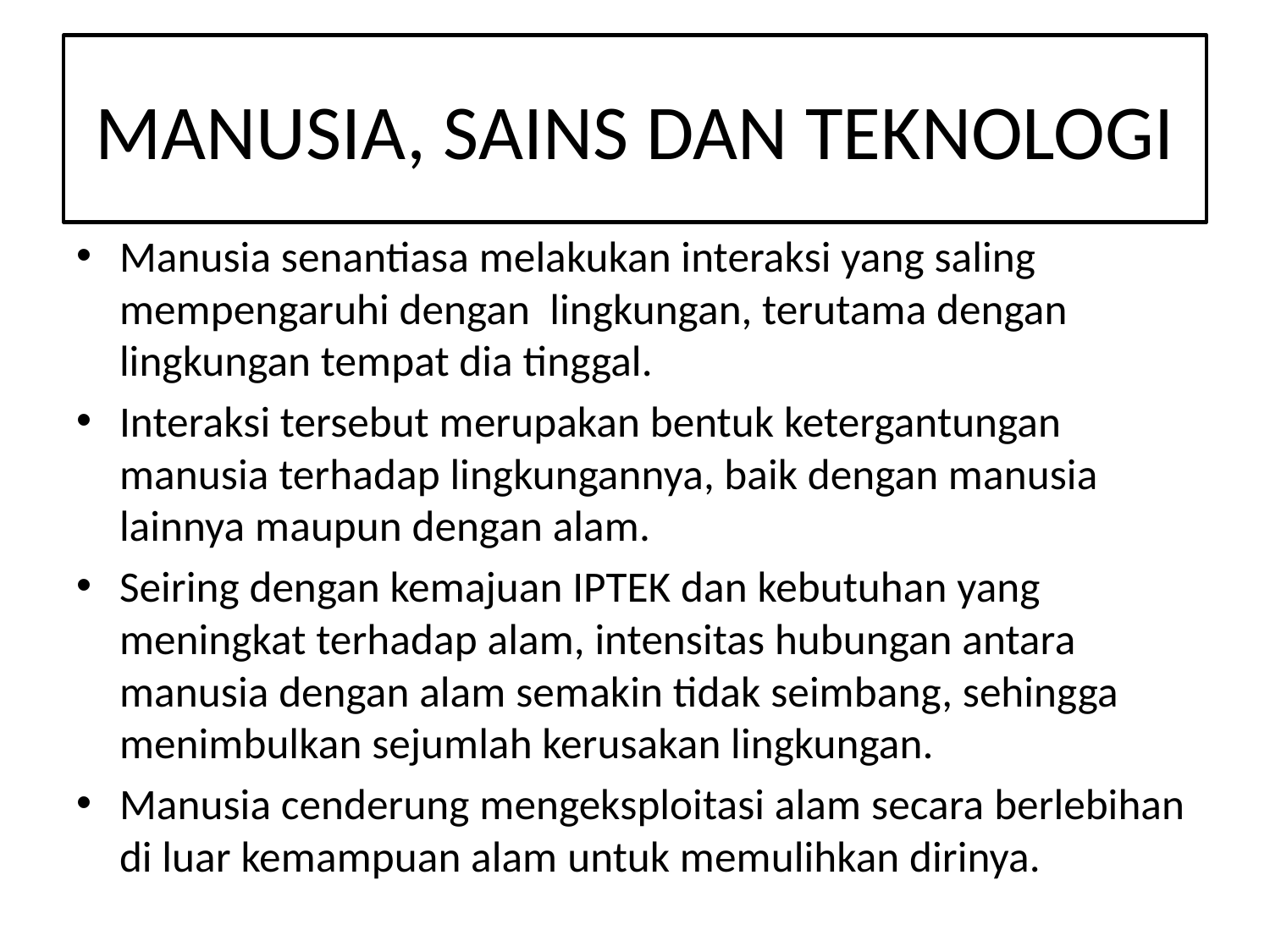

# MANUSIA, SAINS DAN TEKNOLOGI
Manusia senantiasa melakukan interaksi yang saling mempengaruhi dengan  lingkungan, terutama dengan lingkungan tempat dia tinggal.
Interaksi tersebut merupakan bentuk ketergantungan manusia terhadap lingkungannya, baik dengan manusia lainnya maupun dengan alam.
Seiring dengan kemajuan IPTEK dan kebutuhan yang meningkat terhadap alam, intensitas hubungan antara manusia dengan alam semakin tidak seimbang, sehingga menimbulkan sejumlah kerusakan lingkungan.
Manusia cenderung mengeksploitasi alam secara berlebihan di luar kemampuan alam untuk memulihkan dirinya.